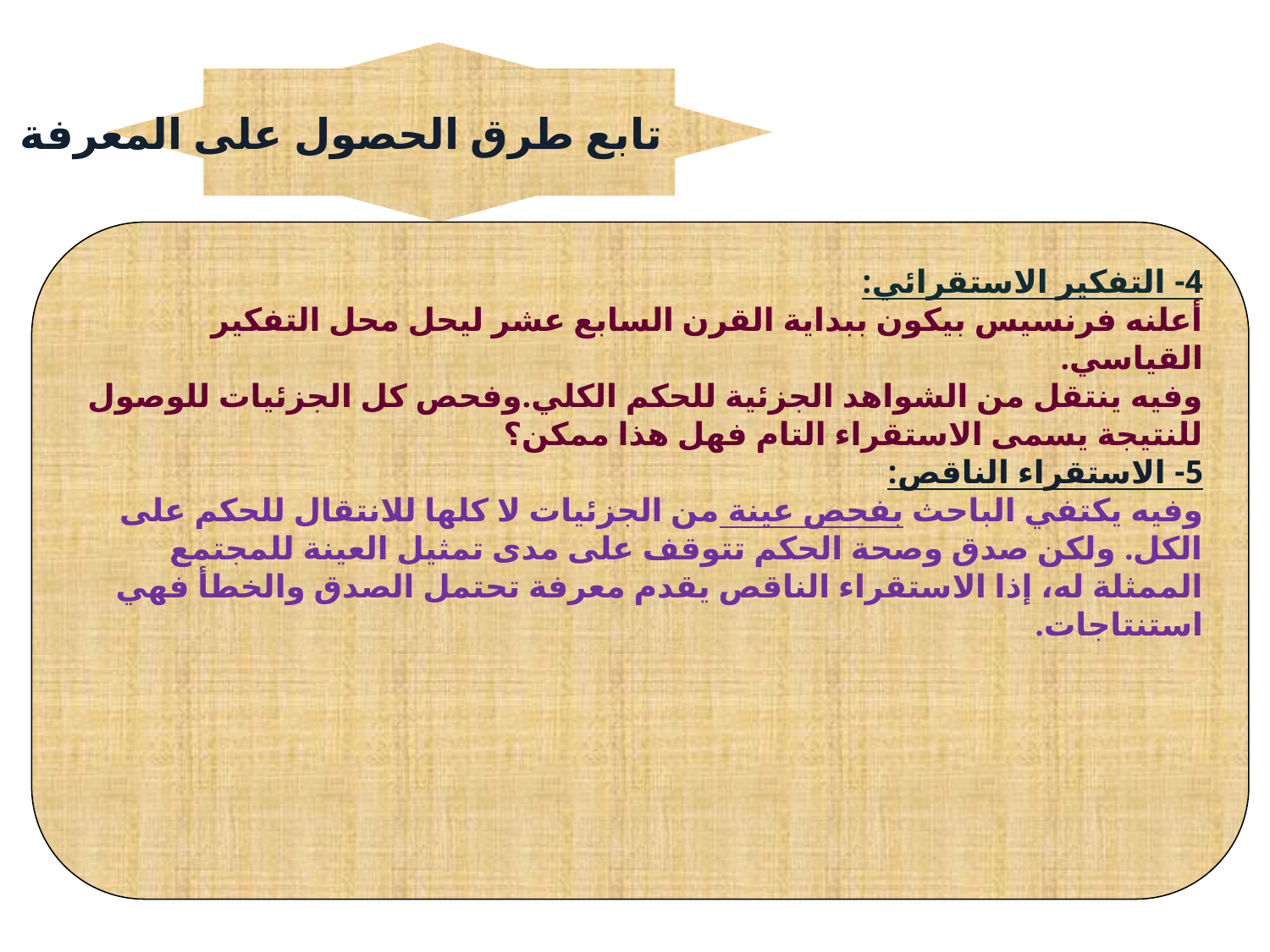

تابع طرق الحصول على المعرفة
4- التفكير الاستقرائي:
أعلنه فرنسيس بيكون ببداية القرن السابع عشر ليحل محل التفكير القياسي.
وفيه ينتقل من الشواهد الجزئية للحكم الكلي.وفحص كل الجزئيات للوصول للنتيجة يسمى الاستقراء التام فهل هذا ممكن؟
5- الاستقراء الناقص:
وفيه يكتفي الباحث بفحص عينة من الجزئيات لا كلها للانتقال للحكم على الكل. ولكن صدق وصحة الحكم تتوقف على مدى تمثيل العينة للمجتمع الممثلة له، إذا الاستقراء الناقص يقدم معرفة تحتمل الصدق والخطأ فهي استنتاجات.